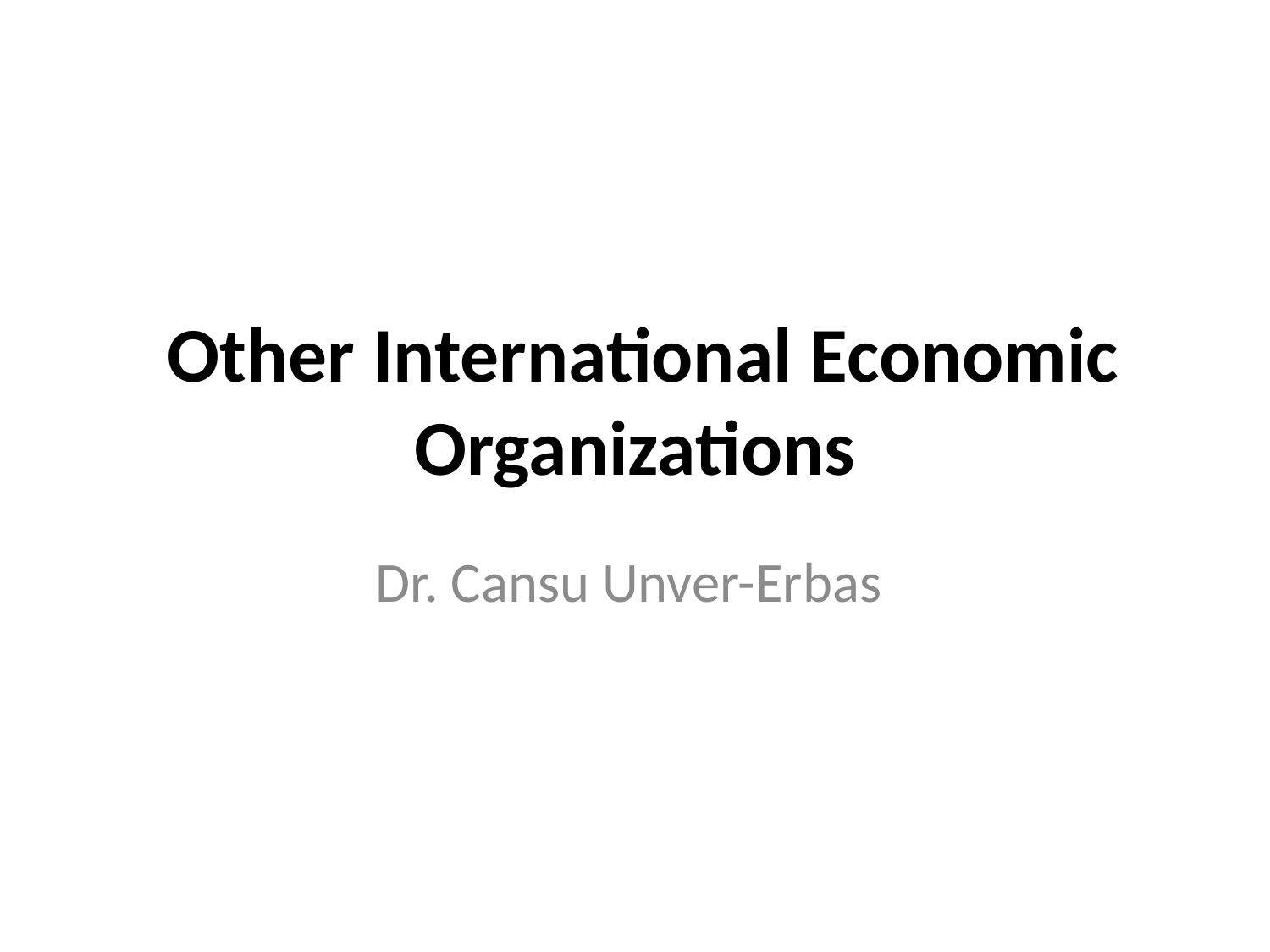

# Other International Economic Organizations
Dr. Cansu Unver-Erbas